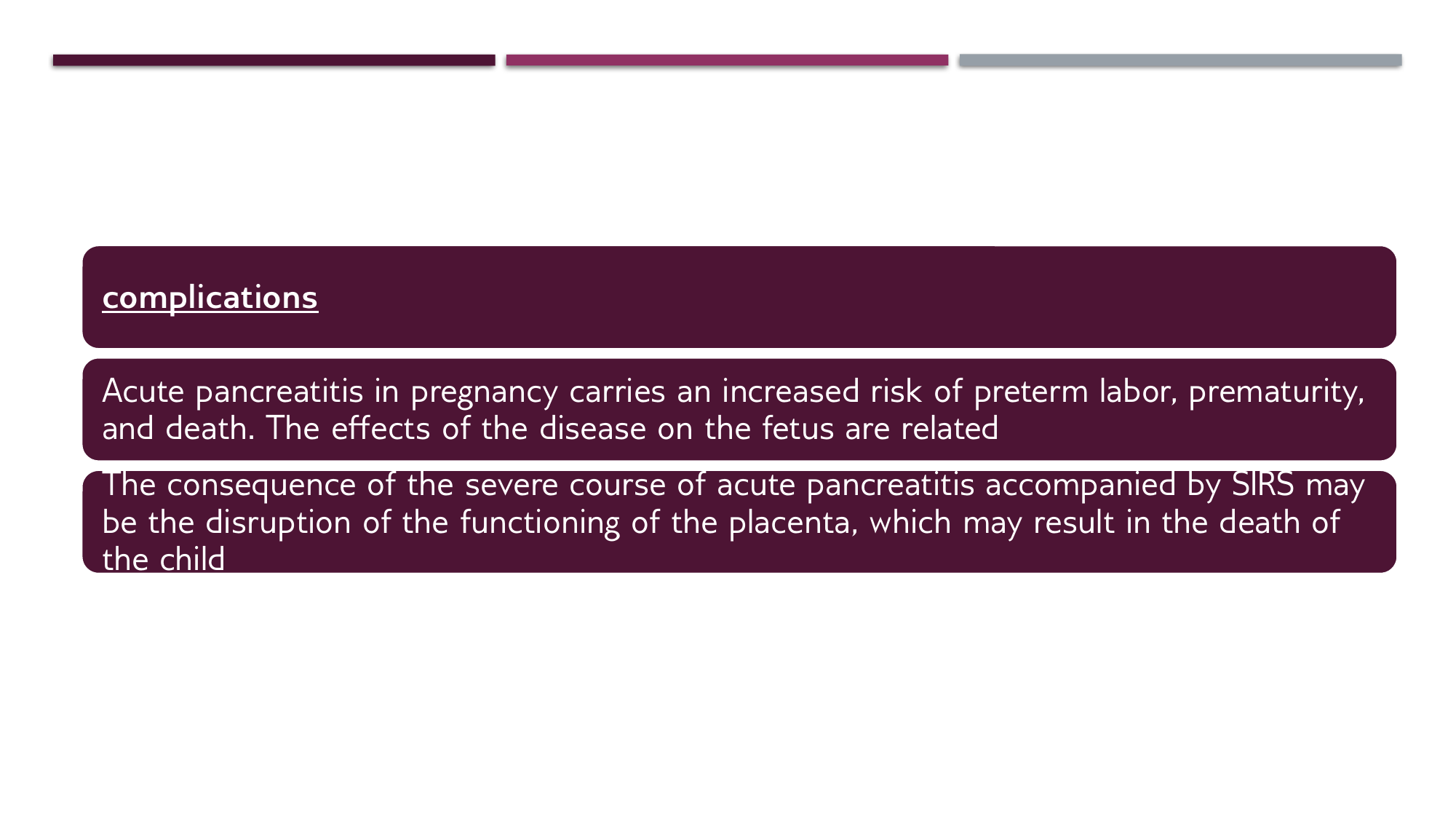

complications
Acute pancreatitis in pregnancy carries an increased risk of preterm labor, prematurity, and death. The effects of the disease on the fetus are related
The consequence of the severe course of acute pancreatitis accompanied by SIRS may be the disruption of the functioning of the placenta, which may result in the death of the child